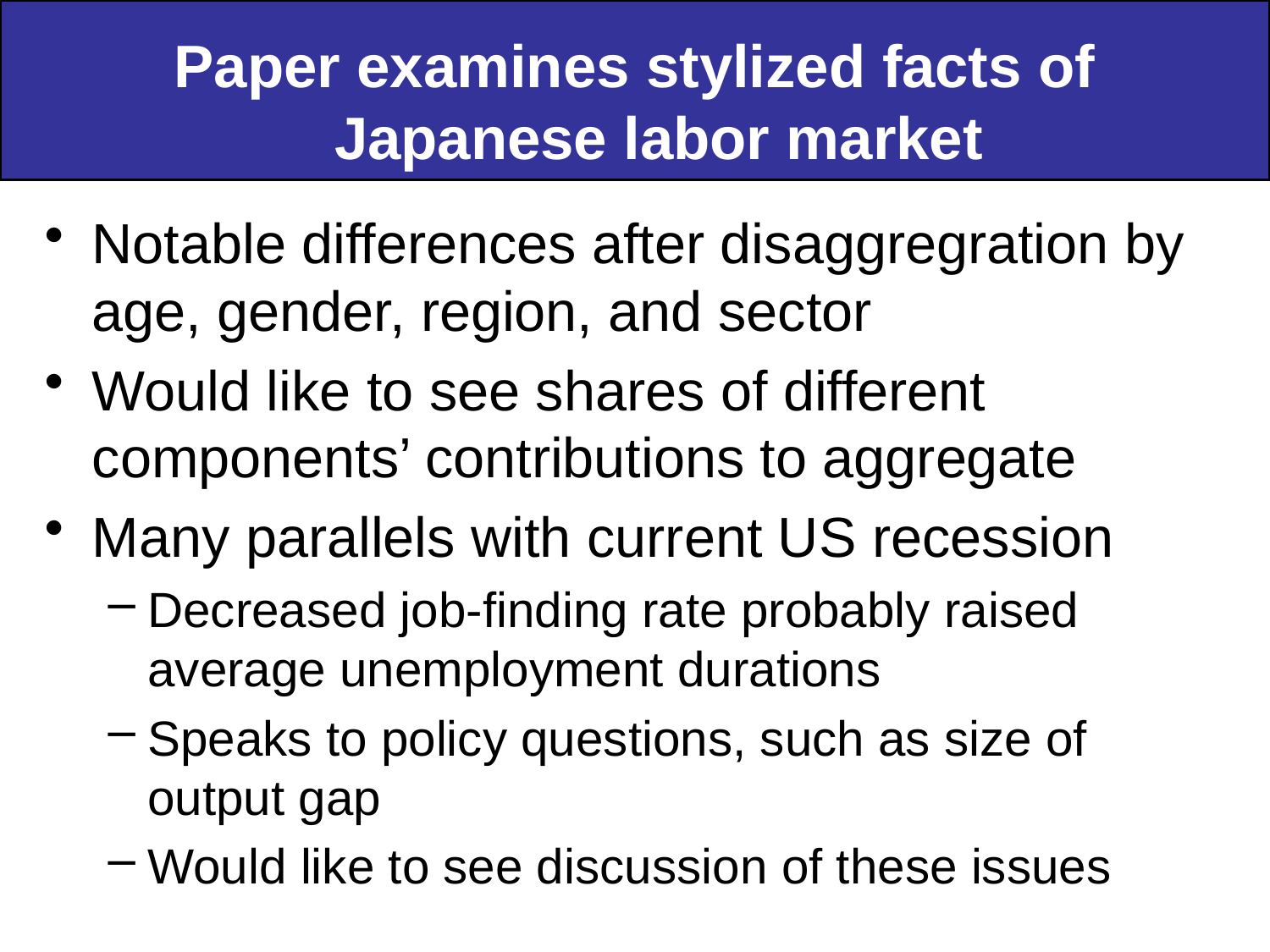

Paper examines stylized facts of Japanese labor market
Notable differences after disaggregration by age, gender, region, and sector
Would like to see shares of different components’ contributions to aggregate
Many parallels with current US recession
Decreased job-finding rate probably raised average unemployment durations
Speaks to policy questions, such as size of output gap
Would like to see discussion of these issues